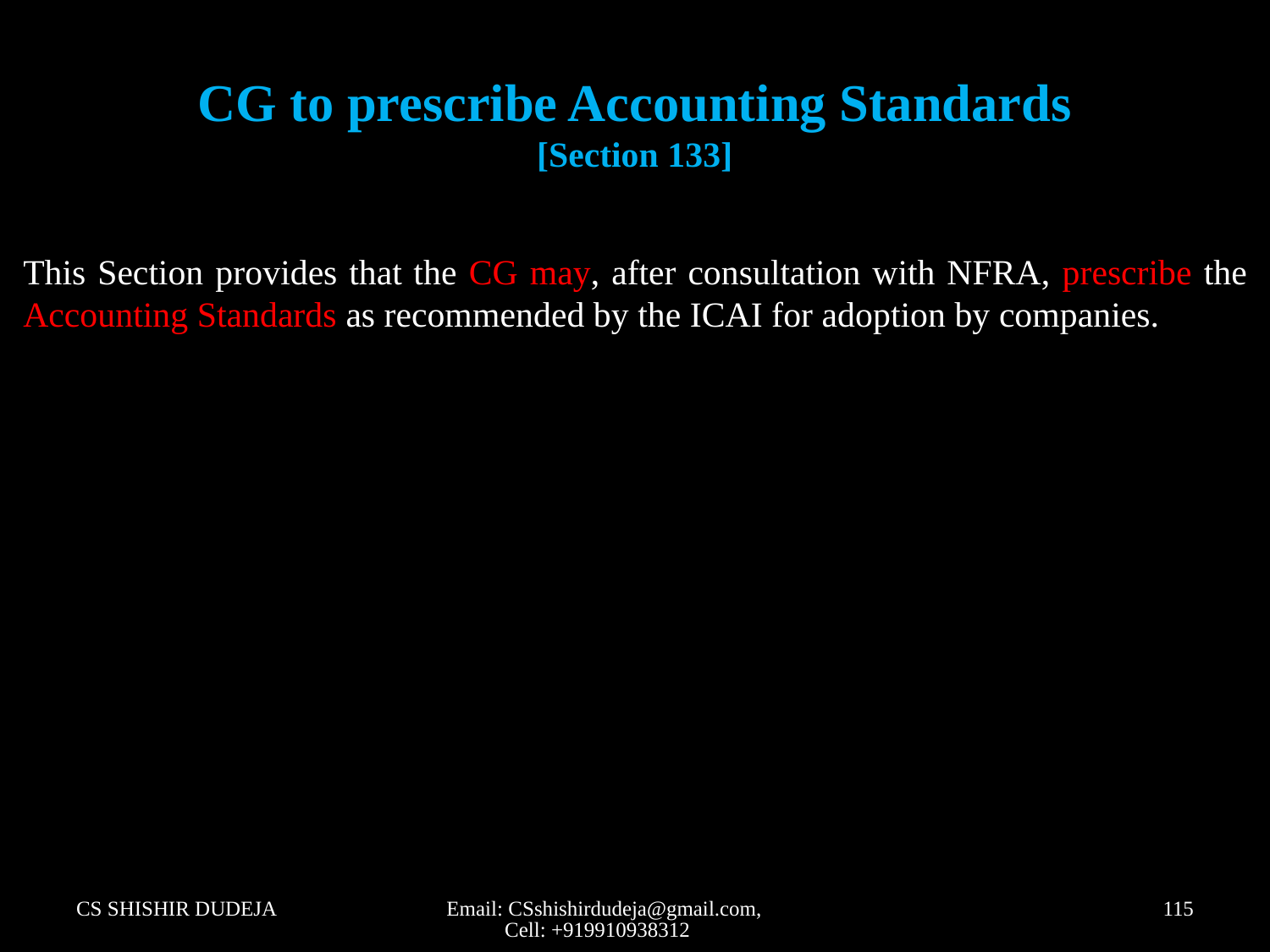

# CG to prescribe Accounting Standards [Section 133]
This Section provides that the CG may, after consultation with NFRA, prescribe the Accounting Standards as recommended by the ICAI for adoption by companies.
CS SHISHIR DUDEJA
Email: CSshishirdudeja@gmail.com,                      Cell: +919910938312
115